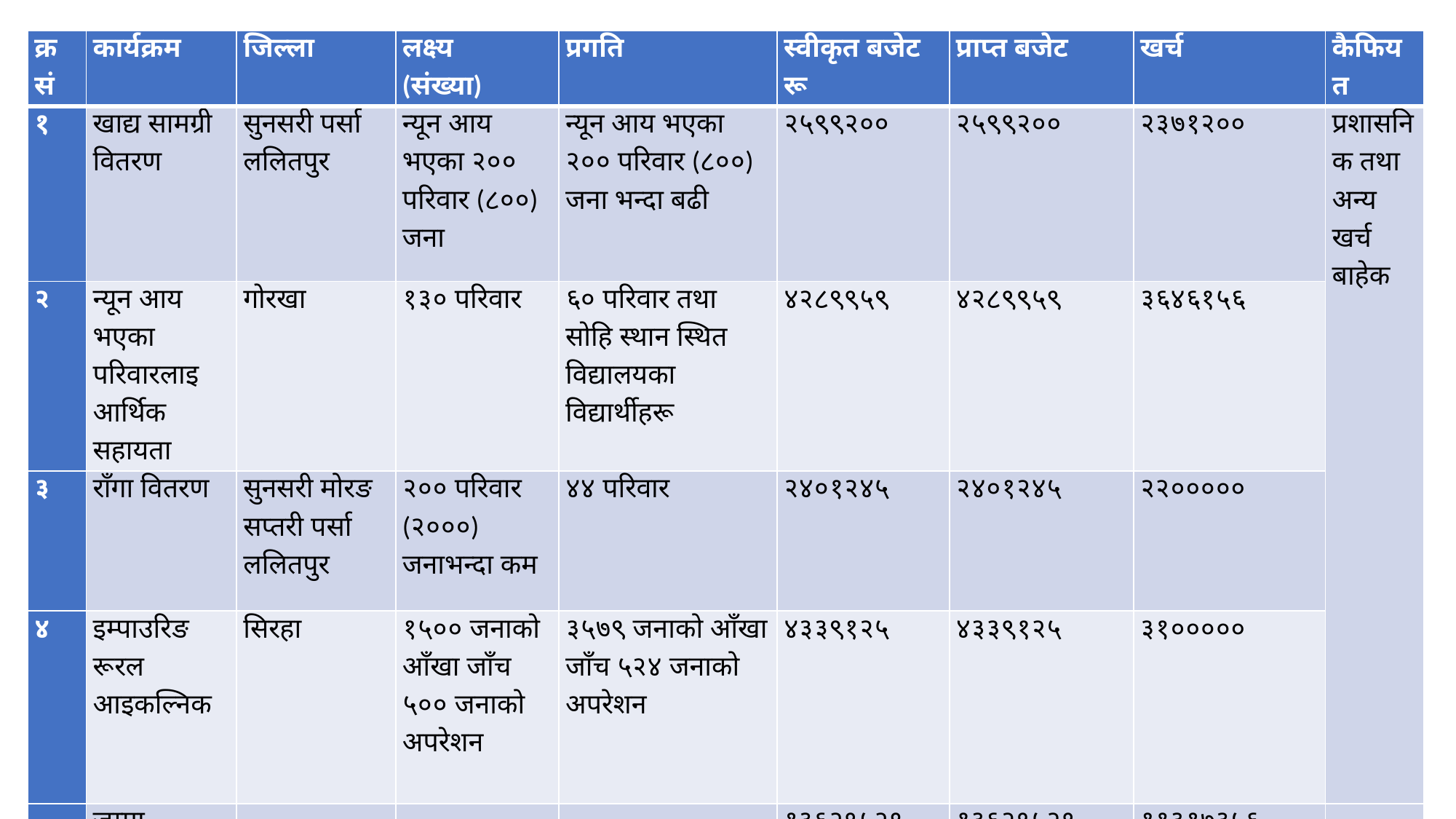

| क्र सं | कार्यक्रम | जिल्ला | लक्ष्य (संख्या) | प्रगति | स्वीकृत बजेट रू | प्राप्त बजेट | खर्च | कैफियत |
| --- | --- | --- | --- | --- | --- | --- | --- | --- |
| १ | खाद्य सामग्री वितरण | सुनसरी पर्सा ललितपुर | न्यून आय भएका २०० परिवार (८००) जना | न्यून आय भएका २०० परिवार (८००) जना भन्दा बढी | २५९९२०० | २५९९२०० | २३७१२०० | प्रशासनिक तथा अन्य खर्च बाहेक |
| २ | न्यून आय भएका परिवारलाइ आर्थिक सहायता | गोरखा | १३० परिवार | ६० परिवार तथा सोहि स्थान स्थित विद्यालयका विद्यार्थीहरू | ४२८९९५९ | ४२८९९५९ | ३६४६१५६ |  |
| ३ | राँगा वितरण | सुनसरी मोरङ सप्तरी पर्सा ललितपुर | २०० परिवार (२०००) जनाभन्दा कम | ४४ परिवार | २४०१२४५ | २४०१२४५ | २२००००० |  |
| ४ | इम्पाउरिङ रूरल आइकल्निक | सिरहा | १५०० जनाको आँखा जाँच ५०० जनाको अपरेशन | ३५७९ जनाको आँखा जाँच ५२४ जनाको अपरेशन | ४३३९१२५ | ४३३९१२५ | ३१००००० |  |
|  | जम्मा |  |  |  | १३६२९५२९ | १३६२९५२९ | ११३१७३५६ |  |